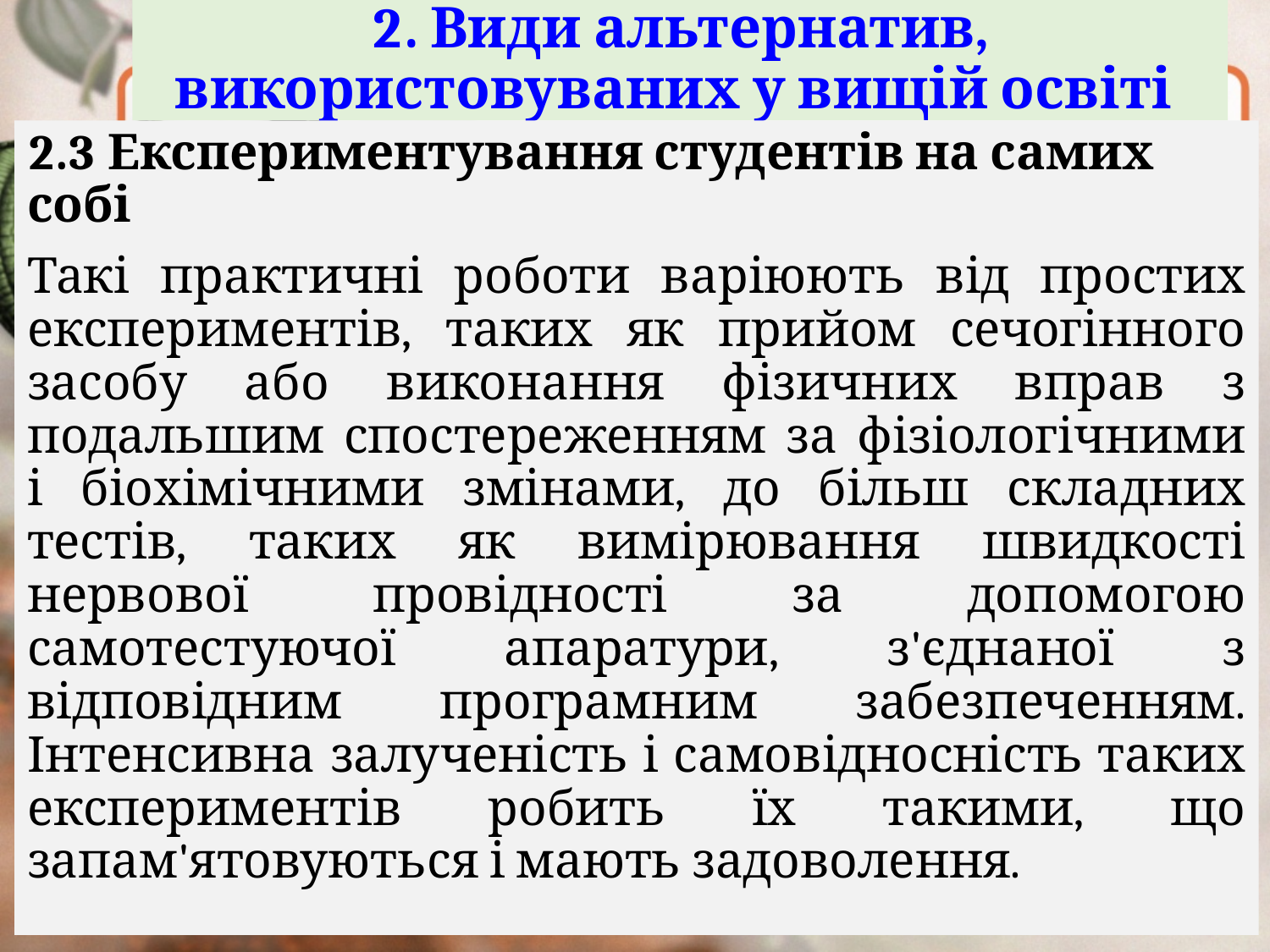

# 2. Види альтернатив, використовуваних у вищій освіті
2.3 Експериментування студентів на самих собі
Такі практичні роботи варіюють від простих експериментів, таких як прийом сечогінного засобу або виконання фізичних вправ з подальшим спостереженням за фізіологічними і біохімічними змінами, до більш складних тестів, таких як вимірювання швидкості нервової провідності за допомогою самотестуючої апаратури, з'єднаної з відповідним програмним забезпеченням. Інтенсивна залученість і самовідносність таких експериментів робить їх такими, що запам'ятовуються і мають задоволення.